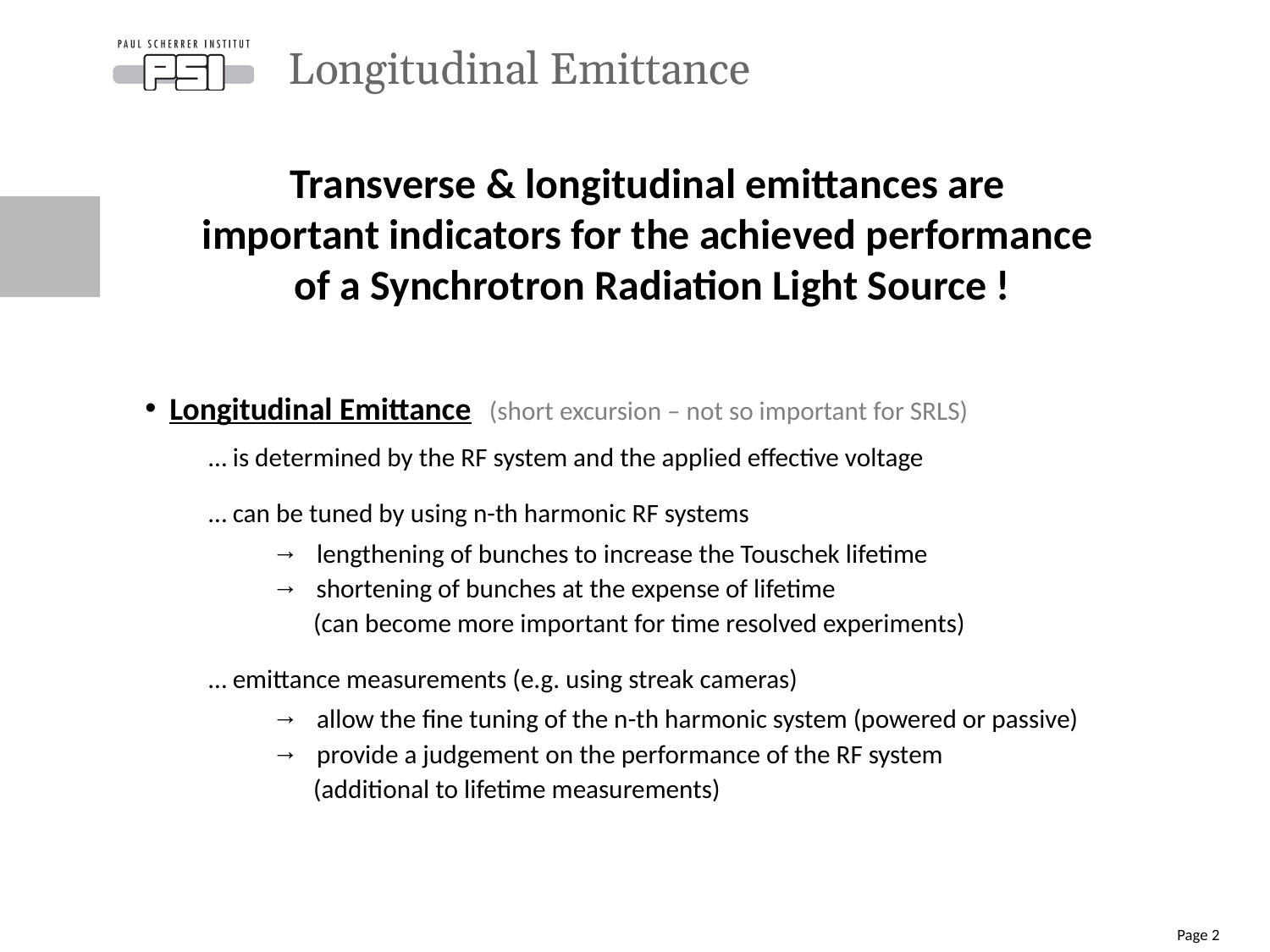

Longitudinal Emittance
Transverse & longitudinal emittances are
important indicators for the achieved performance
of a Synchrotron Radiation Light Source !

Longitudinal Emittance   (short excursion – not so important for SRLS)
… is determined by the RF system and the applied effective voltage
… can be tuned by using n-th harmonic RF systems
→   lengthening of bunches to increase the Touschek lifetime
→   shortening of bunches at the expense of lifetime
       (can become more important for time resolved experiments)
… emittance measurements (e.g. using streak cameras)
→   allow the fine tuning of the n-th harmonic system (powered or passive)
→   provide a judgement on the performance of the RF system
       (additional to lifetime measurements)

Page 2